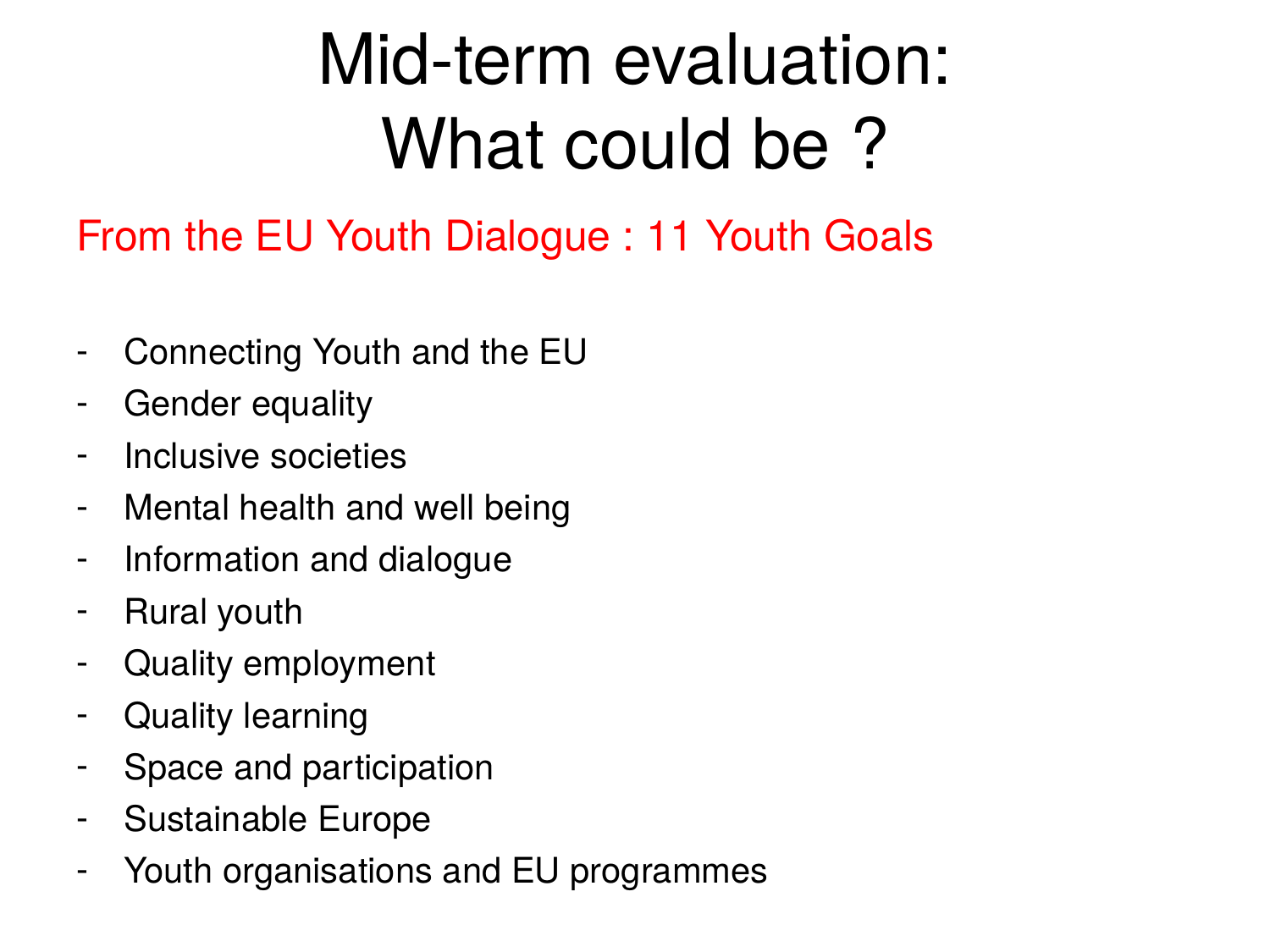

# Mid-term evaluation:
What could be ?
From the EU Youth Dialogue : 11 Youth Goals

Connecting Youth and the EU
Gender equality
Inclusive societies
Mental health and well being
Information and dialogue
Rural youth
Quality employment
Quality learning
Space and participation
Sustainable Europe
Youth organisations and EU programmes